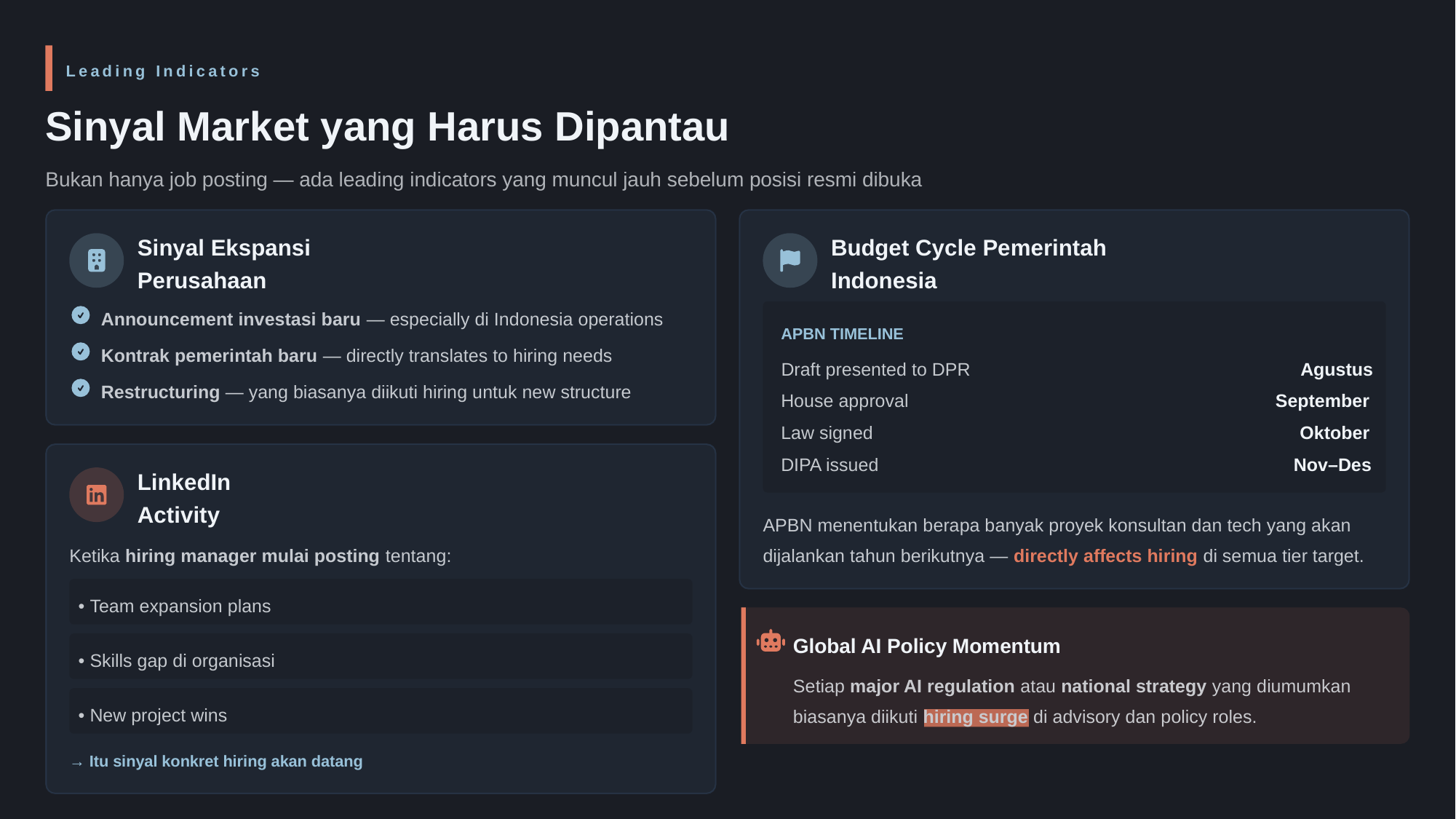

Leading Indicators
Sinyal Market yang Harus Dipantau
Bukan hanya job posting — ada leading indicators yang muncul jauh sebelum posisi resmi dibuka

Sinyal Ekspansi Perusahaan
Budget Cycle Pemerintah Indonesia

Announcement investasi baru — especially di Indonesia operations

APBN TIMELINE
Kontrak pemerintah baru — directly translates to hiring needs

Draft presented to DPR
Agustus
Restructuring — yang biasanya diikuti hiring untuk new structure

House approval
September
Law signed
Oktober

DIPA issued
Nov–Des

LinkedIn Activity

APBN menentukan berapa banyak proyek konsultan dan tech yang akan dijalankan tahun berikutnya — directly affects hiring di semua tier target.
Ketika hiring manager mulai posting tentang:

• Team expansion plans

Global AI Policy Momentum

• Skills gap di organisasi
Setiap major AI regulation atau national strategy yang diumumkan biasanya diikuti hiring surge di advisory dan policy roles.

• New project wins
→ Itu sinyal konkret hiring akan datang